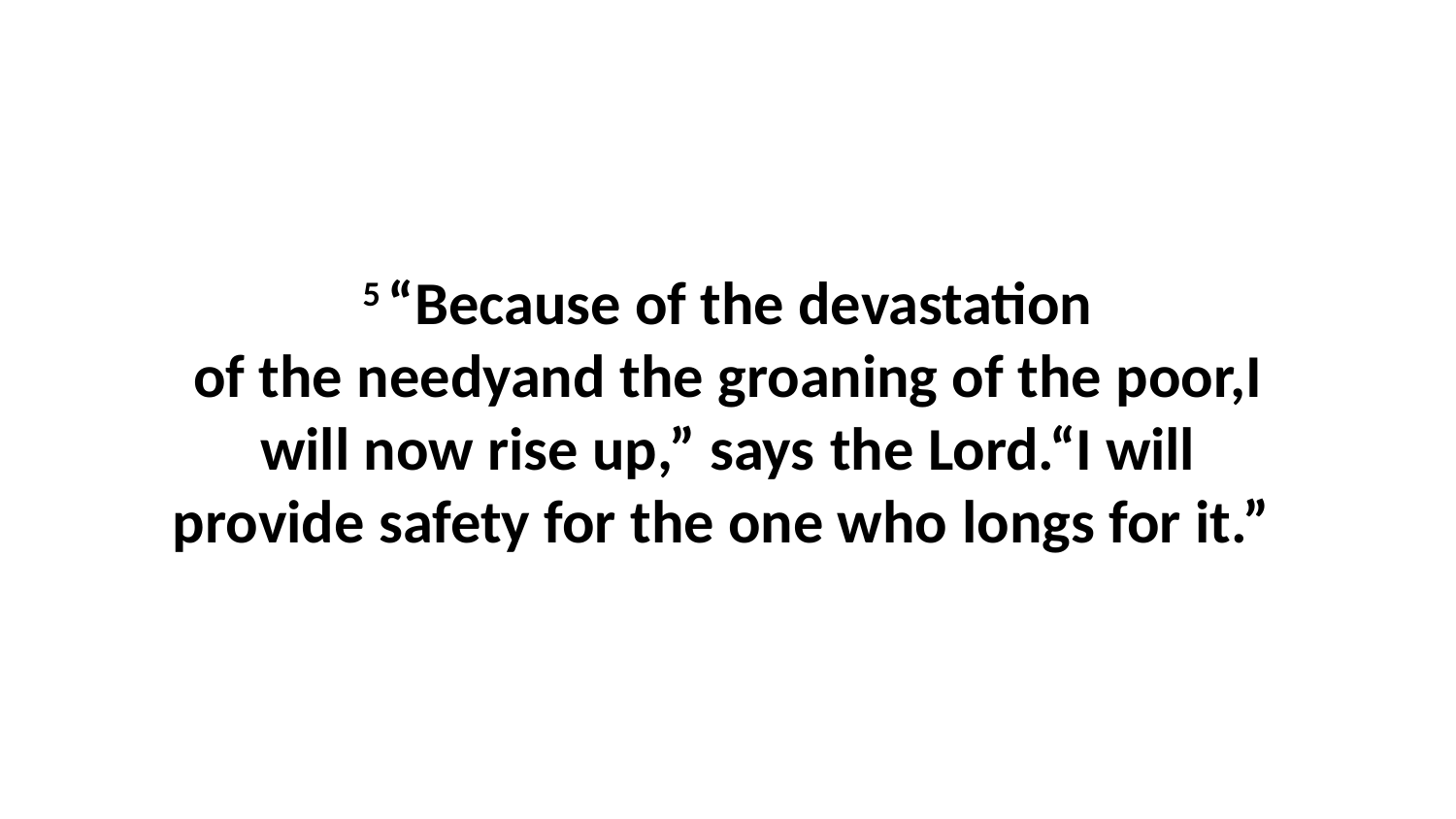

5 “Because of the devastation of the needyand the groaning of the poor,I will now rise up,” says the Lord.“I will provide safety for the one who longs for it.”